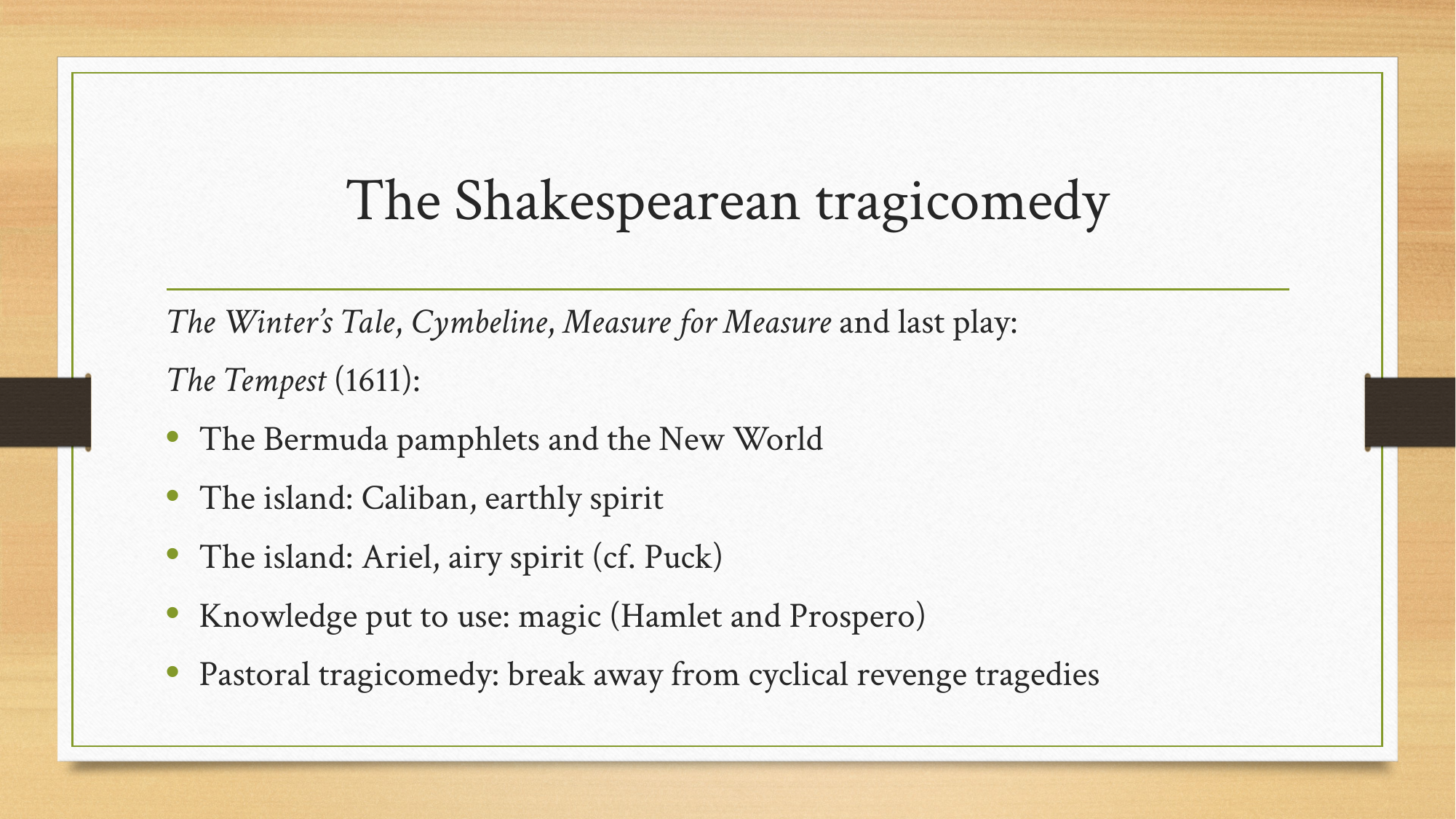

# The Shakespearean tragicomedy
The Winter’s Tale, Cymbeline, Measure for Measure and last play:
The Tempest (1611):
The Bermuda pamphlets and the New World
The island: Caliban, earthly spirit
The island: Ariel, airy spirit (cf. Puck)
Knowledge put to use: magic (Hamlet and Prospero)
Pastoral tragicomedy: break away from cyclical revenge tragedies